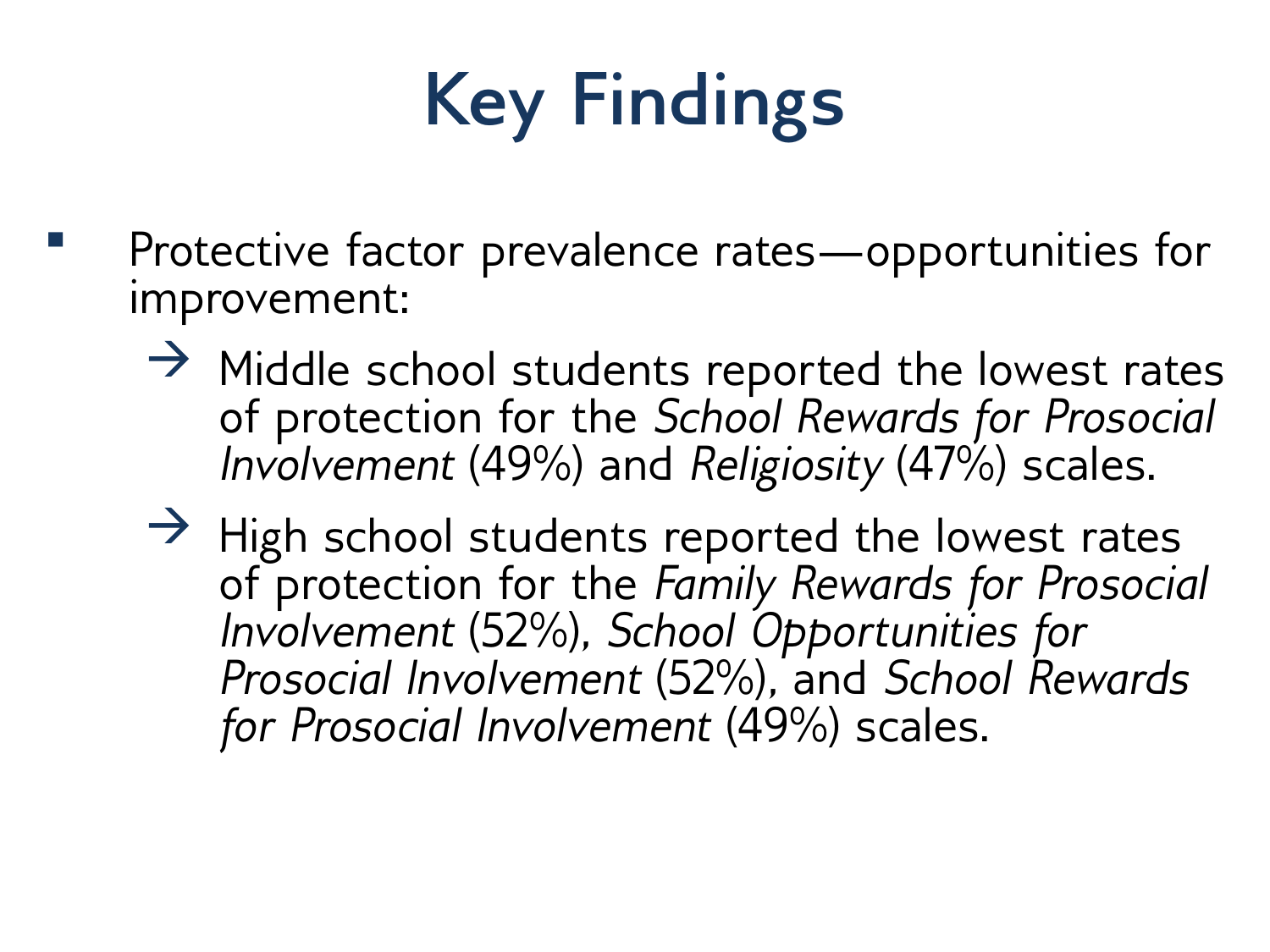

Key Findings
Protective factor prevalence rates—opportunities for improvement:
Middle school students reported the lowest rates of protection for the School Rewards for Prosocial Involvement (49%) and Religiosity (47%) scales.
High school students reported the lowest rates of protection for the Family Rewards for Prosocial Involvement (52%), School Opportunities for Prosocial Involvement (52%), and School Rewards for Prosocial Involvement (49%) scales.